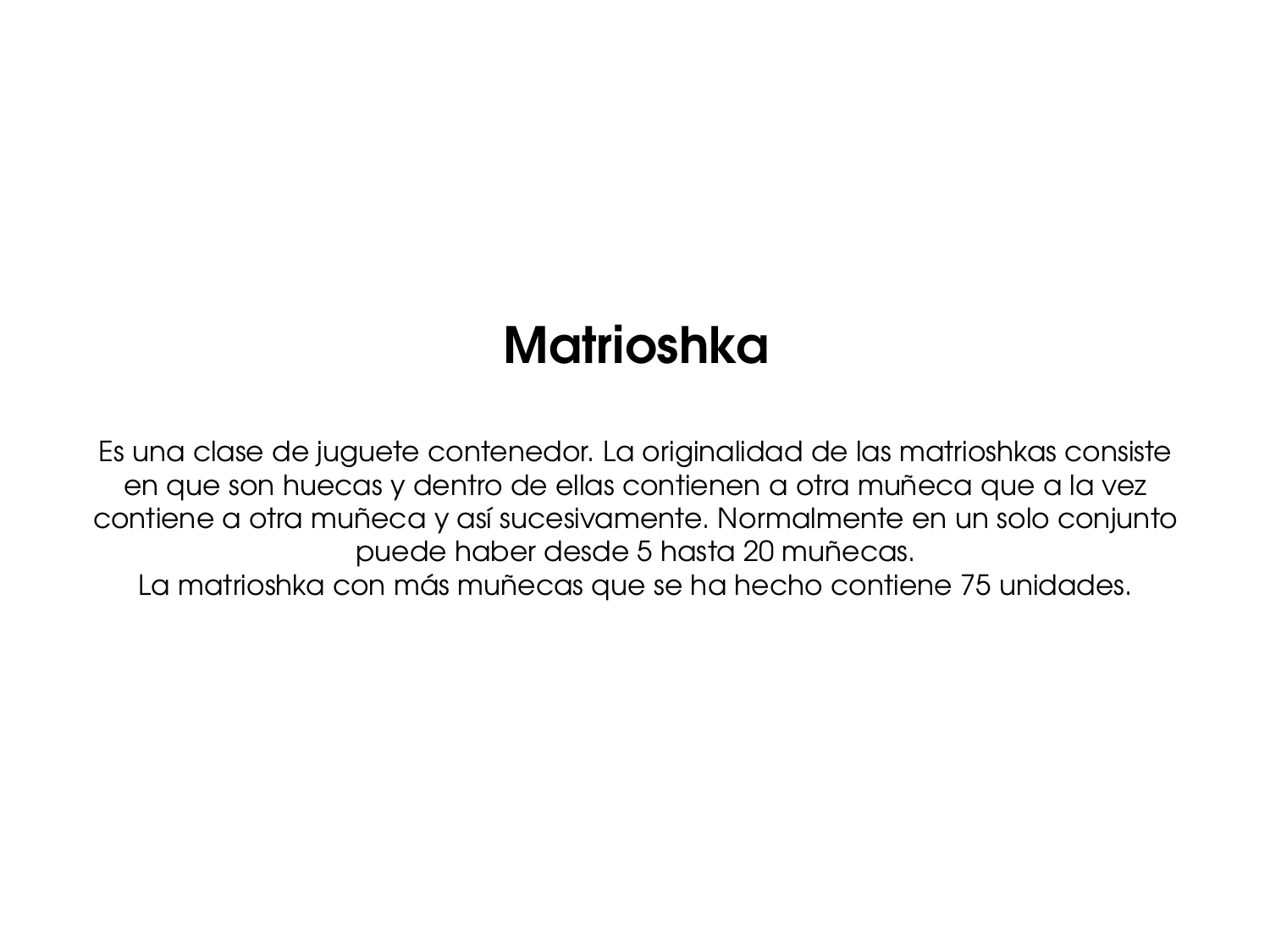

# Matrioshka Es una clase de juguete contenedor. La originalidad de las matrioshkas consiste en que son huecas y dentro de ellas contienen a otra muñeca que a la vez contiene a otra muñeca y así sucesivamente. Normalmente en un solo conjunto puede haber desde 5 hasta 20 muñecas. La matrioshka con más muñecas que se ha hecho contiene 75 unidades.